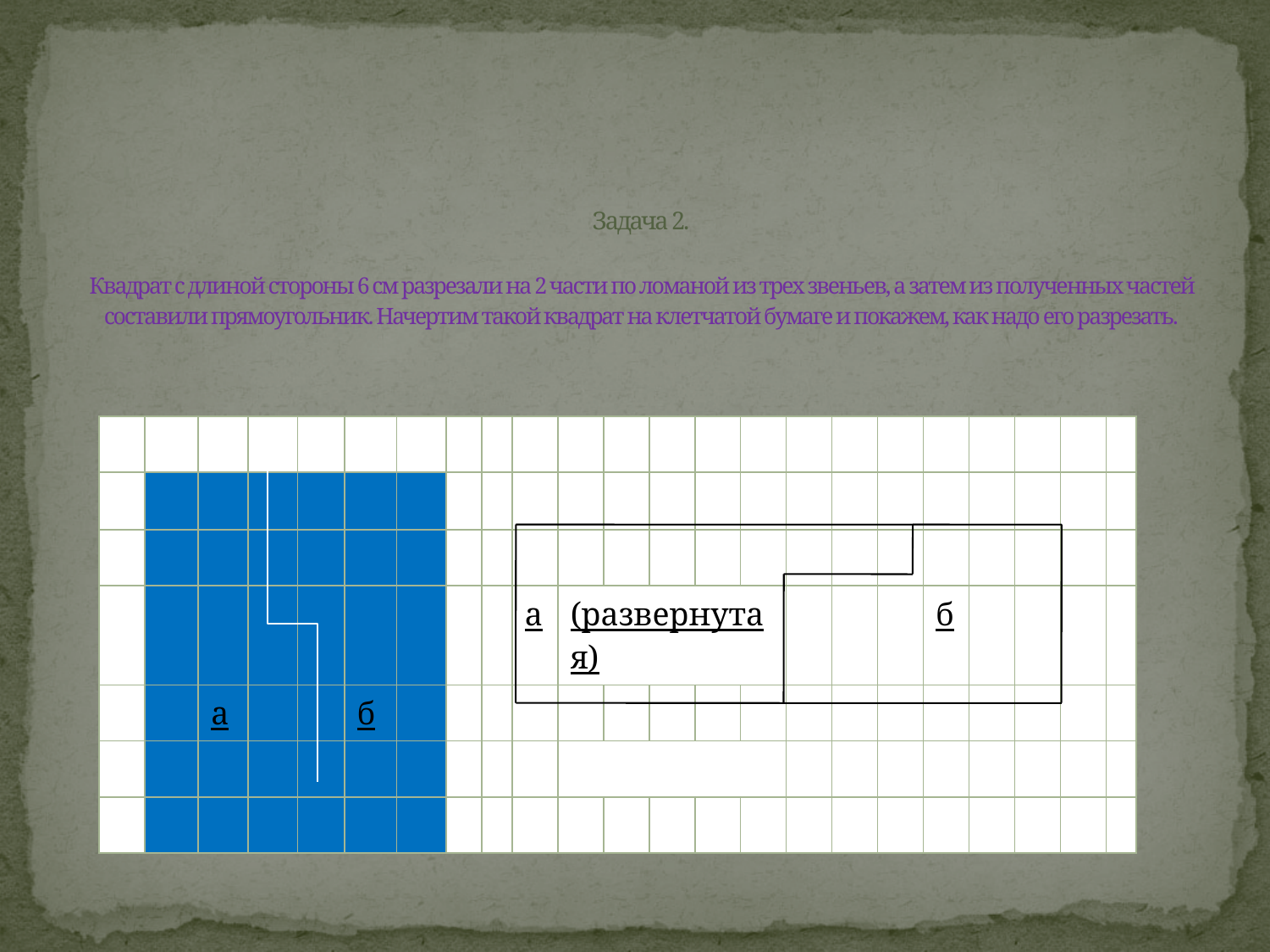

# Задача 2. Квадрат с длиной стороны 6 см разрезали на 2 части по ломаной из трех звеньев, а затем из полученных частей составили прямоугольник. Начертим такой квадрат на клетчатой бумаге и покажем, как надо его разрезать.

|  |  |  |  |  |  |  |  |  |  |  |  |  |  |  |  |  |  |  |  |  |  |  |
| --- | --- | --- | --- | --- | --- | --- | --- | --- | --- | --- | --- | --- | --- | --- | --- | --- | --- | --- | --- | --- | --- | --- |
|  |  |  |  |  |  |  |  |  |  |  |  |  |  |  |  |  |  |  |  |  |  |  |
|  |  |  |  |  |  |  |  |  |  |  |  |  |  |  |  |  |  |  |  |  |  |  |
|  |  |  |  |  |  |  |  |  | а | (развернутая) |  |  |  |  |  |  |  | б |  |  |  |  |
|  |  | а |  |  | б |  |  |  |  |  |  |  |  |  |  |  |  |  |  |  |  |  |
|  |  |  |  |  |  |  |  |  |  |  |  |  |  |  |  |  |  |  |  |  |  |  |
|  |  |  |  |  |  |  |  |  |  |  |  |  |  |  |  |  |  |  |  |  |  |  |